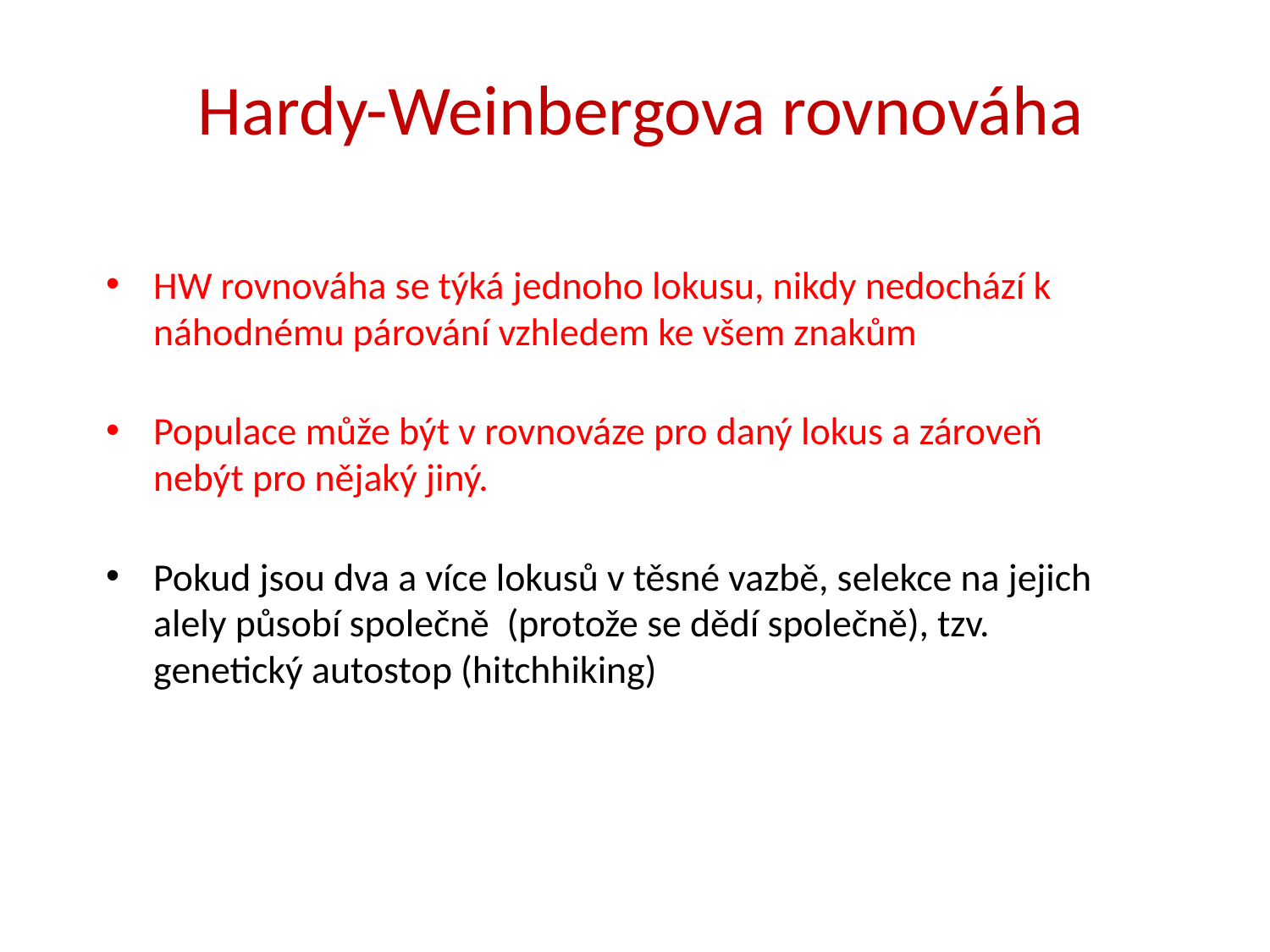

# Hardy-Weinbergova rovnováha
HW rovnováha se týká jednoho lokusu, nikdy nedochází k náhodnému párování vzhledem ke všem znakům
Populace může být v rovnováze pro daný lokus a zároveň nebýt pro nějaký jiný.
Pokud jsou dva a více lokusů v těsné vazbě, selekce na jejich alely působí společně  (protože se dědí společně), tzv. genetický autostop (hitchhiking)